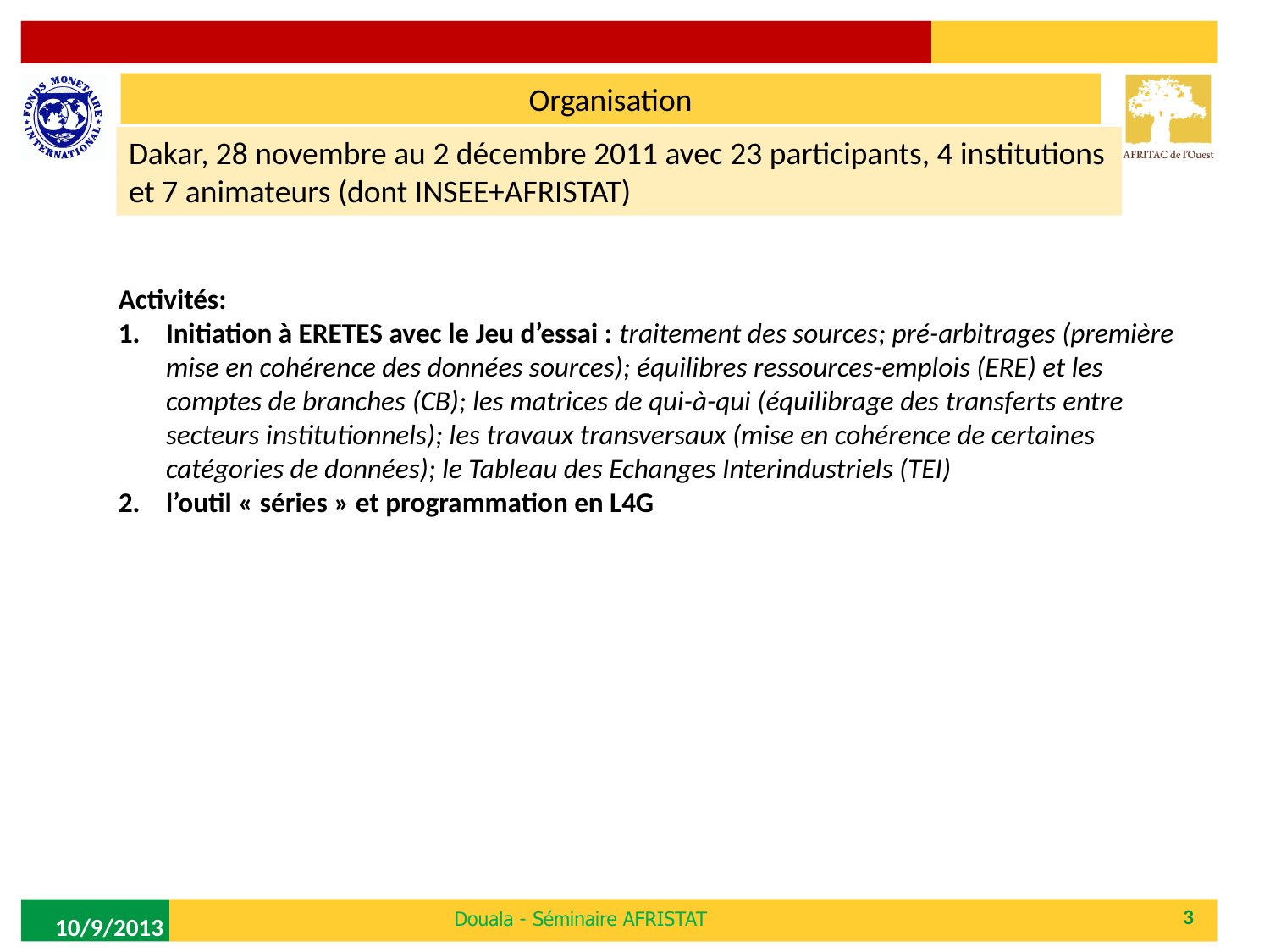

Organisation
Dakar, 28 novembre au 2 décembre 2011 avec 23 participants, 4 institutions et 7 animateurs (dont INSEE+AFRISTAT)
Activités:
Initiation à ERETES avec le Jeu d’essai : traitement des sources; pré-arbitrages (première mise en cohérence des données sources); équilibres ressources-emplois (ERE) et les comptes de branches (CB); les matrices de qui-à-qui (équilibrage des transferts entre secteurs institutionnels); les travaux transversaux (mise en cohérence de certaines catégories de données); le Tableau des Echanges Interindustriels (TEI)
l’outil « séries » et programmation en L4G
Douala - Séminaire AFRISTAT